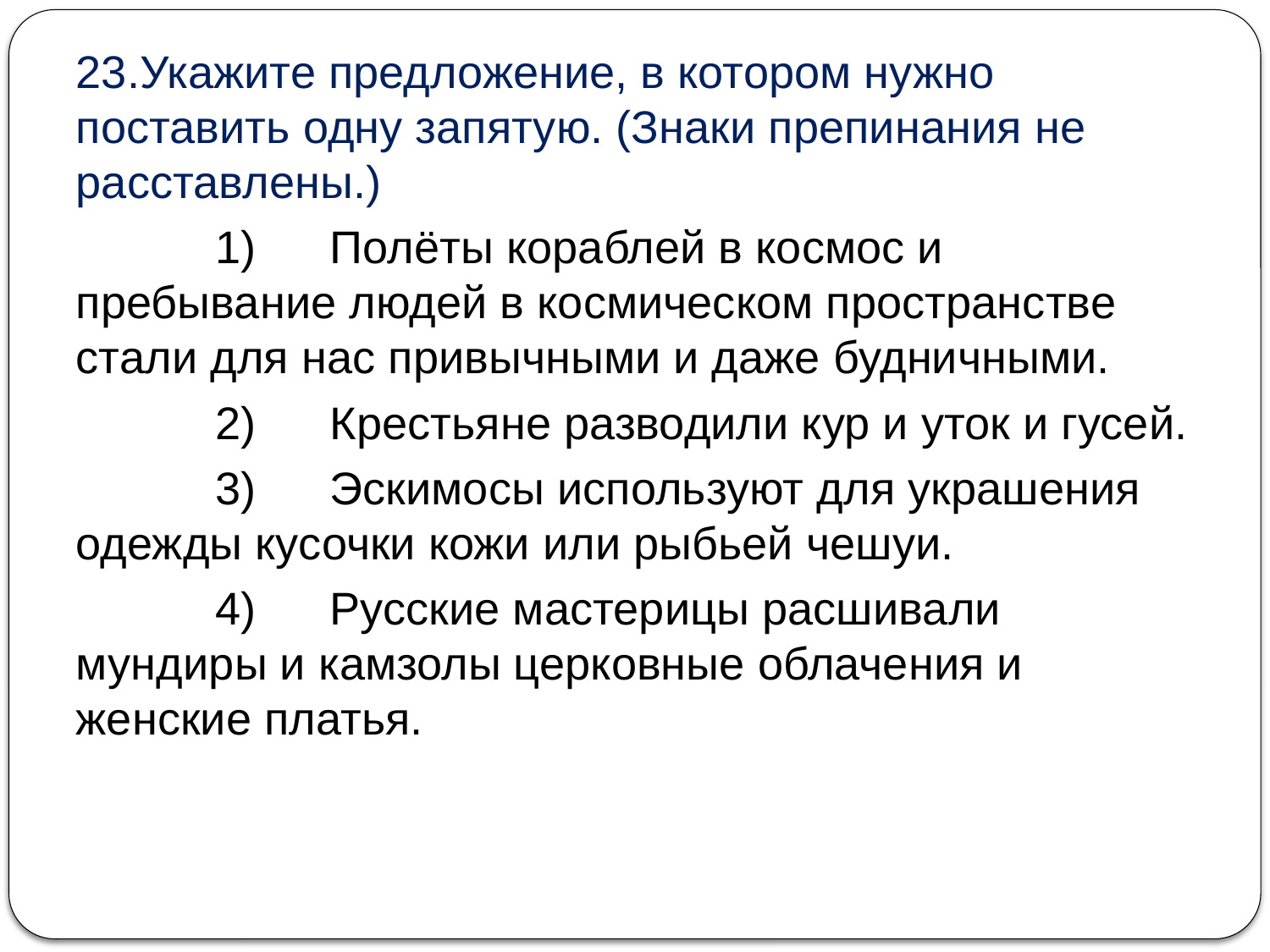

23.Укажите предложение, в котором нужно поставить одну запятую. (Знаки препинания не расставлены.)
  	 1) 	Полёты кораблей в космос и пребывание людей в космическом пространстве стали для нас привычными и даже будничными.
  	 2) 	Крестьяне разводили кур и уток и гусей.
  	 3) 	Эскимосы используют для украшения одежды кусочки кожи или рыбьей чешуи.
  	 4) 	Русские мастерицы расшивали мундиры и камзолы церковные облачения и женские платья.